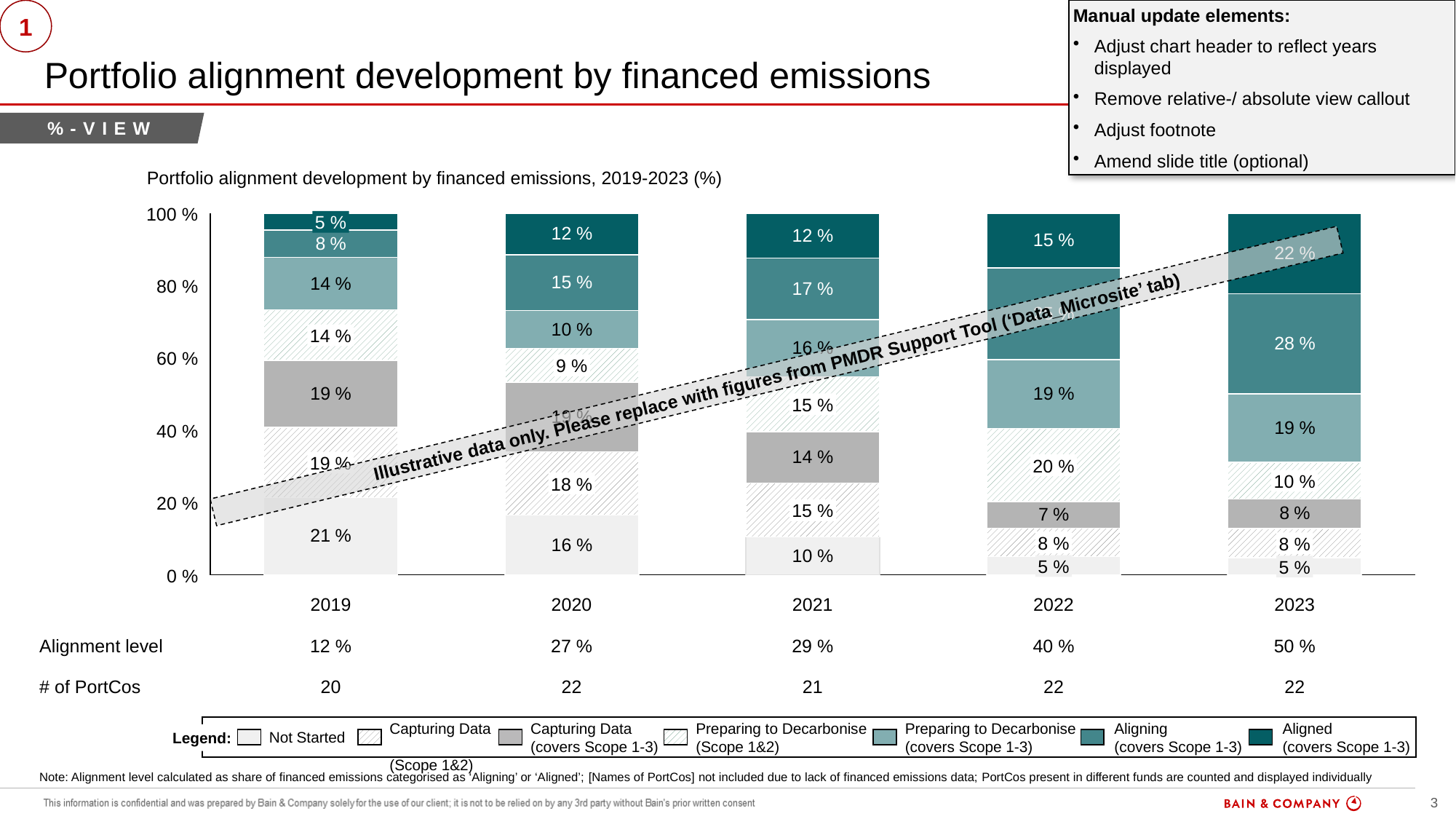

# Portfolio alignment development by financed emissions
Manual update elements:
Adjust chart header to reflect years displayed
Remove relative-/ absolute view callout
Adjust footnote
Amend slide title (optional)
1

%-view
Illustrative
Portfolio alignment development by financed emissions, 2019-2023 (%)

### Chart

| Category |  |  |  |  |  |  |  |
|---|---|---|---|---|---|---|---|
100 %
5 %
80 %
14 %
60 %
9 %
Illustrative data only. Please replace with figures from PMDR Support Tool (‘Data_Microsite’ tab)
15 %
40 %
19 %
20 %
10 %
18 %
20 %
15 %
8 %
8 %
5 %
5 %
0 %
2019
2020
2021
2022
2023
Alignment level
12 %
27 %
29 %
40 %
50 %
# of PortCos
20
22
21
22
22
Capturing Data
(Scope 1&2)
Capturing Data
(covers Scope 1-3)
Preparing to Decarbonise (Scope 1&2)
Preparing to Decarbonise (covers Scope 1-3)
Aligning
(covers Scope 1-3)
Aligned
(covers Scope 1-3)

Not Started
Legend:

Note: Alignment level calculated as share of financed emissions categorised as ‘Aligning’ or ‘Aligned’; [Names of PortCos] not included due to lack of financed emissions data; PortCos present in different funds are counted and displayed individually